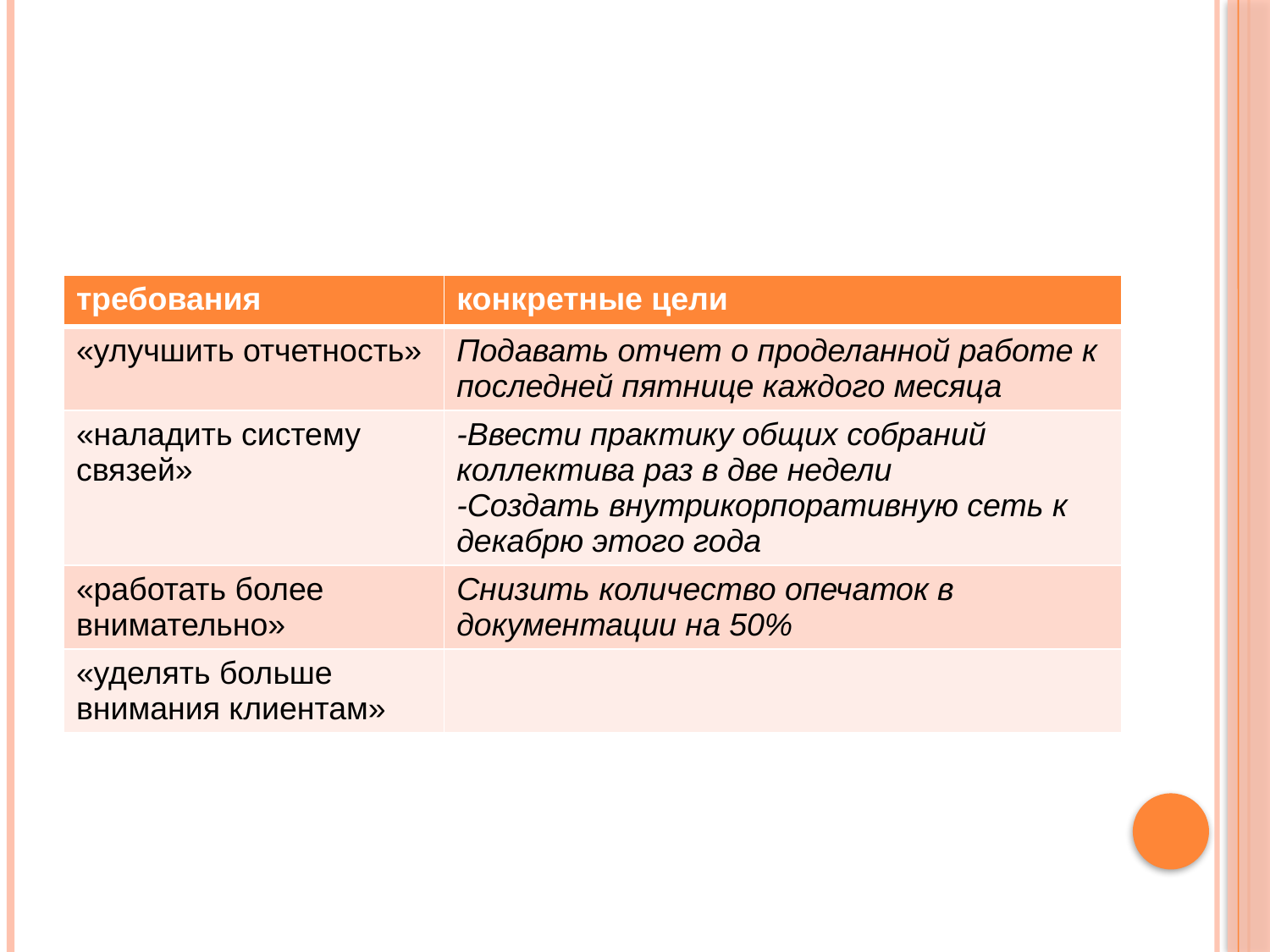

#
| требования | конкретные цели |
| --- | --- |
| «улучшить отчетность» | Подавать отчет о проделанной работе к последней пятнице каждого месяца |
| «наладить систему связей» | -Ввести практику общих собраний коллектива раз в две недели -Создать внутрикорпоративную сеть к декабрю этого года |
| «работать более внимательно» | Снизить количество опечаток в документации на 50% |
| «уделять больше внимания клиентам» |  |